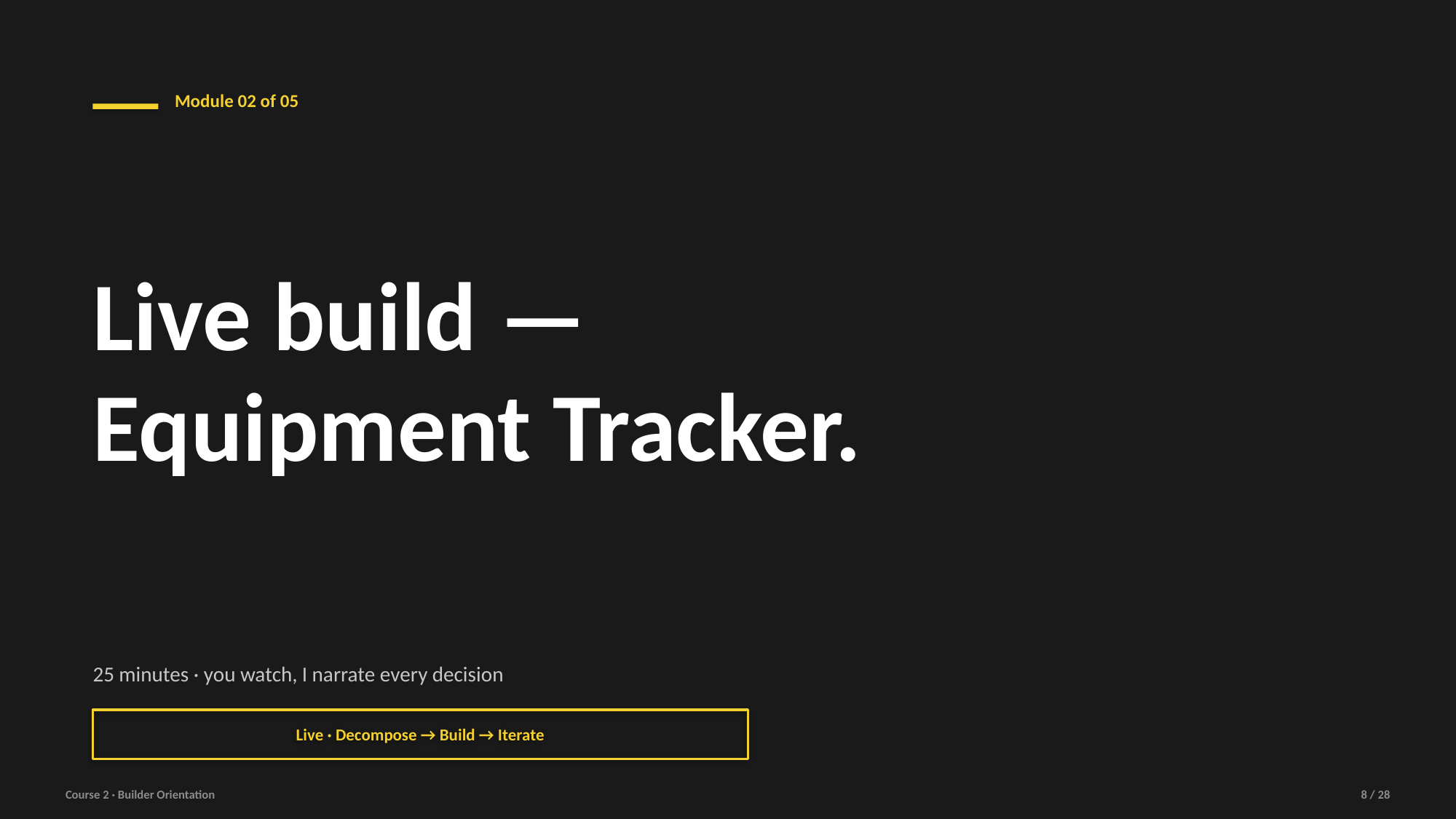

Module 02 of 05

Live build —
Equipment Tracker.
25 minutes · you watch, I narrate every decision
Live · Decompose → Build → Iterate
Course 2 · Builder Orientation
8 / 28